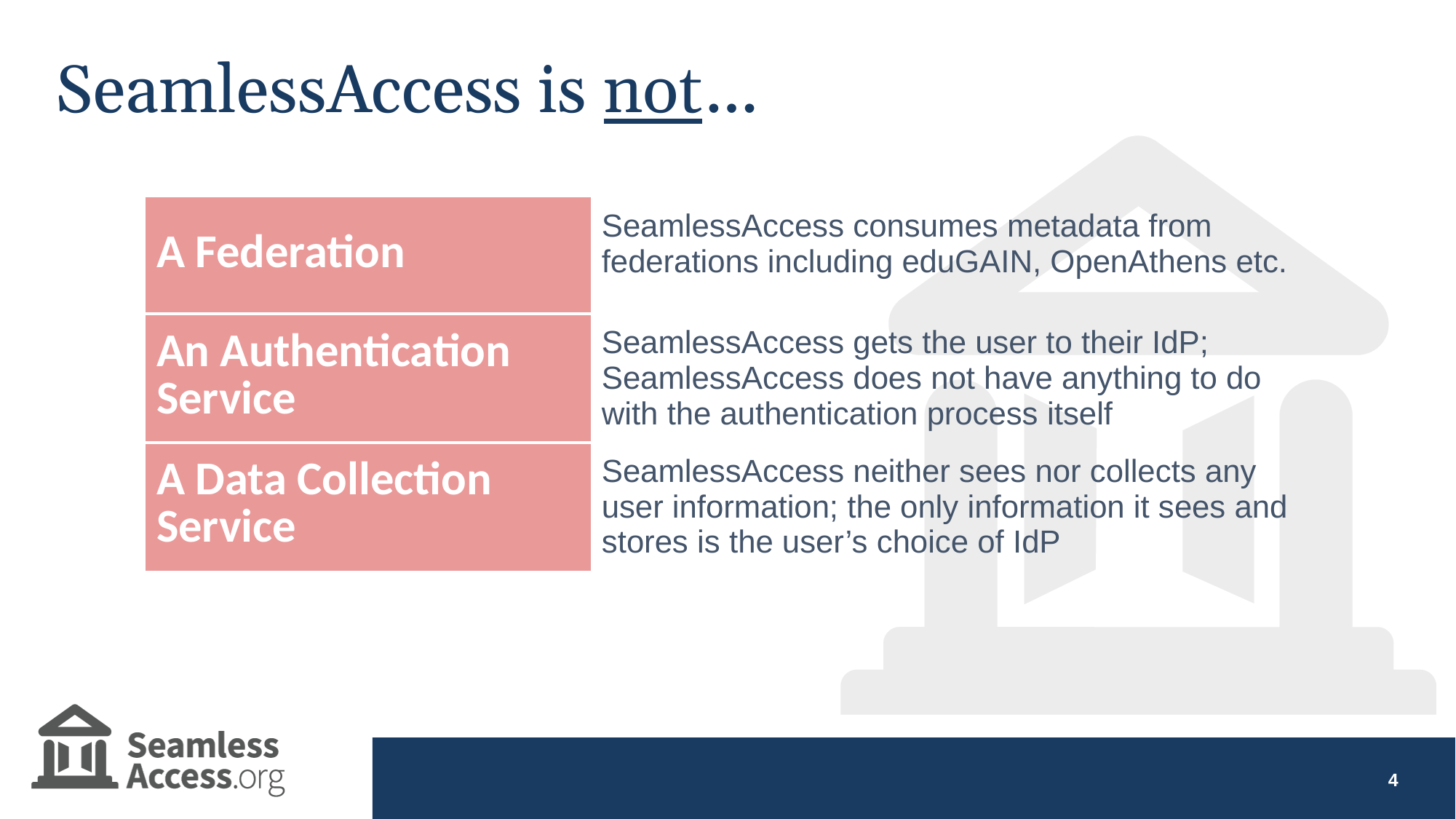

# SeamlessAccess is not…
| A Federation | SeamlessAccess consumes metadata from federations including eduGAIN, OpenAthens etc. |
| --- | --- |
| An Authentication Service | SeamlessAccess gets the user to their IdP; SeamlessAccess does not have anything to do with the authentication process itself |
| A Data Collection Service | SeamlessAccess neither sees nor collects any user information; the only information it sees and stores is the user’s choice of IdP |
4